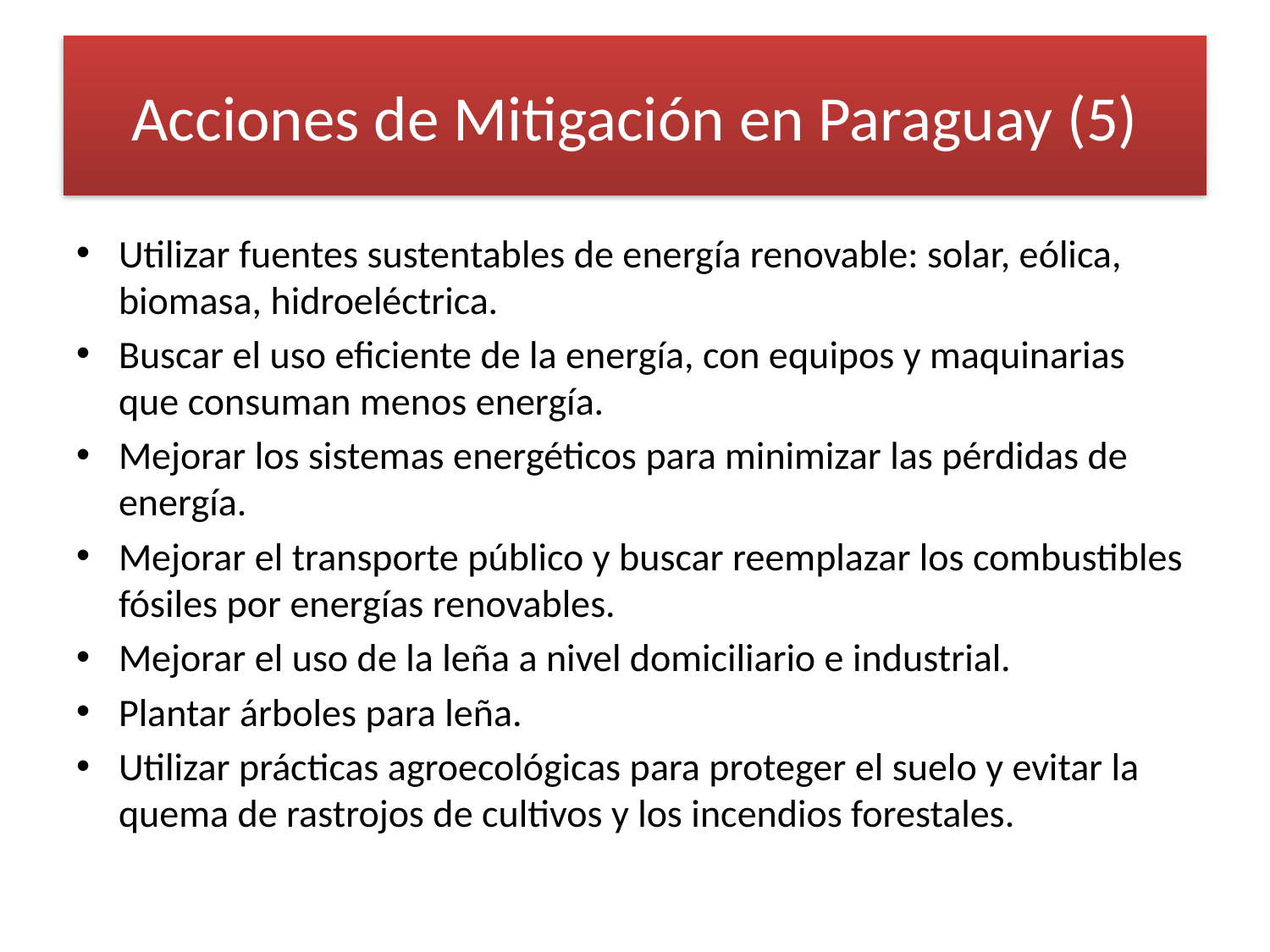

# Acciones de Mitigación en Paraguay (5)
Utilizar fuentes sustentables de energía renovable: solar, eólica, biomasa, hidroeléctrica.
Buscar el uso eficiente de la energía, con equipos y maquinarias que consuman menos energía.
Mejorar los sistemas energéticos para minimizar las pérdidas de energía.
Mejorar el transporte público y buscar reemplazar los combustibles fósiles por energías renovables.
Mejorar el uso de la leña a nivel domiciliario e industrial.
Plantar árboles para leña.
Utilizar prácticas agroecológicas para proteger el suelo y evitar la quema de rastrojos de cultivos y los incendios forestales.